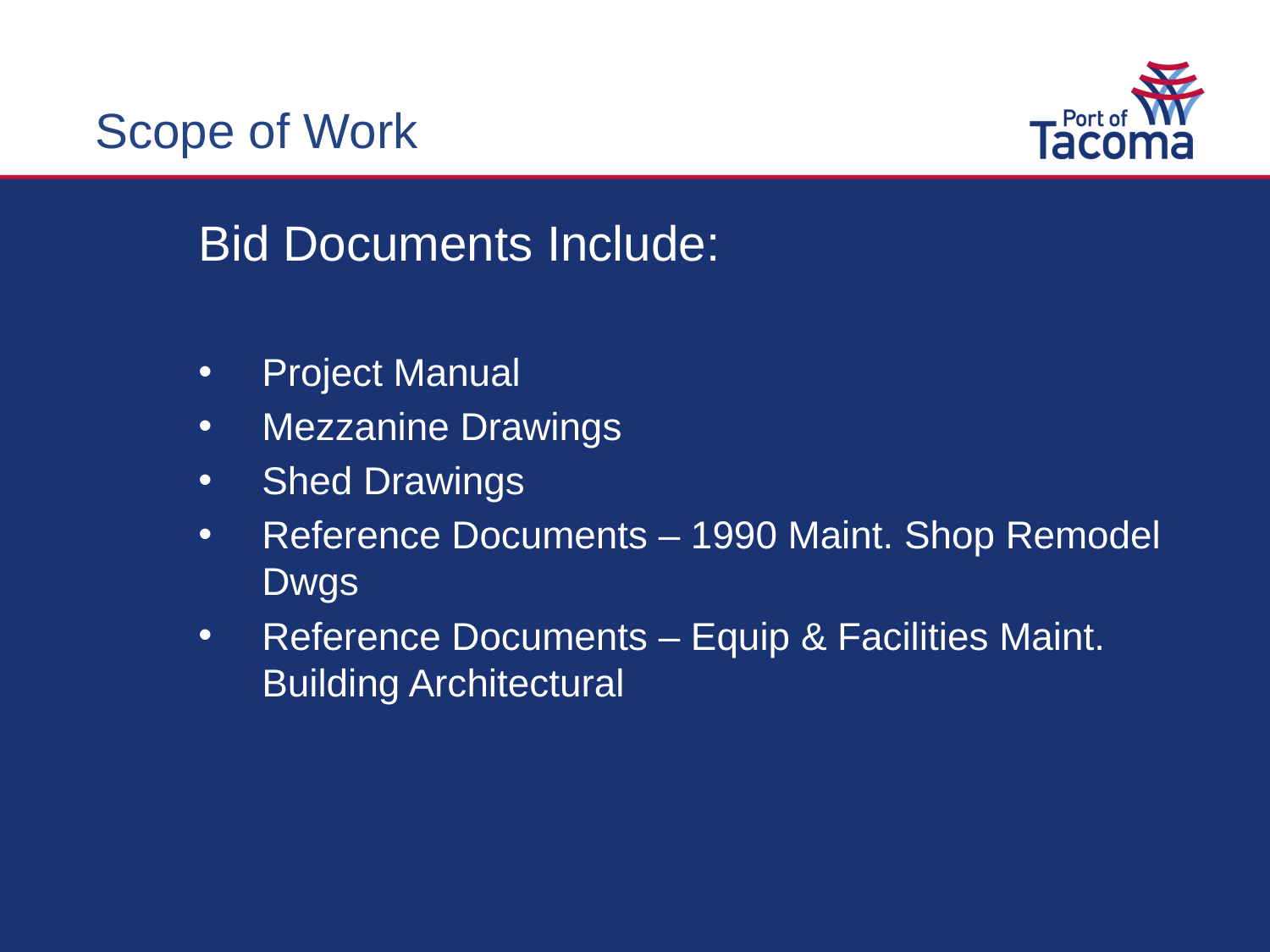

Scope of Work
Bid Documents Include:

Project Manual
Mezzanine Drawings
Shed Drawings
Reference Documents – 1990 Maint. Shop Remodel Dwgs
Reference Documents – Equip & Facilities Maint. Building Architectural